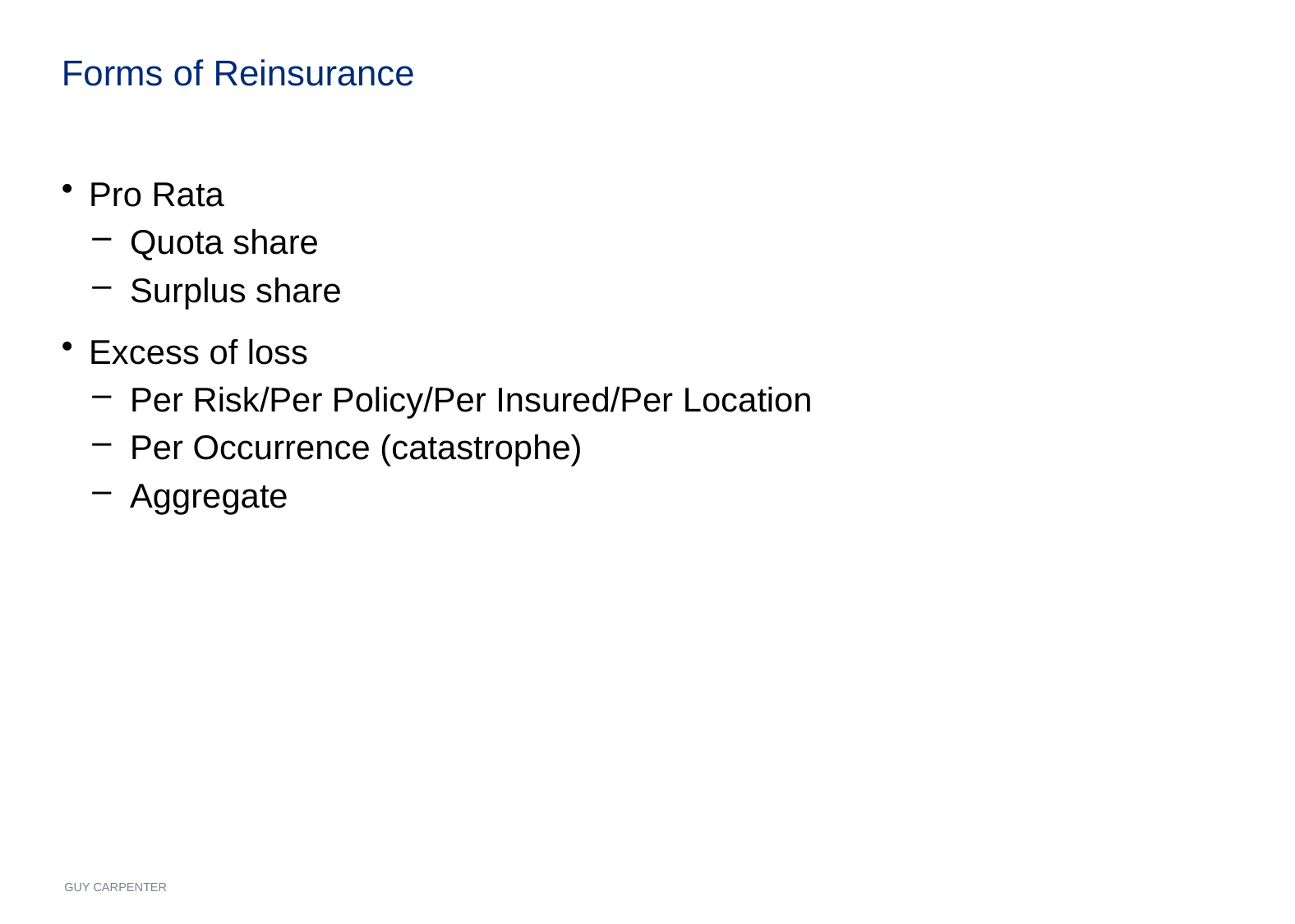

# Forms of Reinsurance
Pro Rata
Quota share
Surplus share
Excess of loss
Per Risk/Per Policy/Per Insured/Per Location
Per Occurrence (catastrophe)
Aggregate